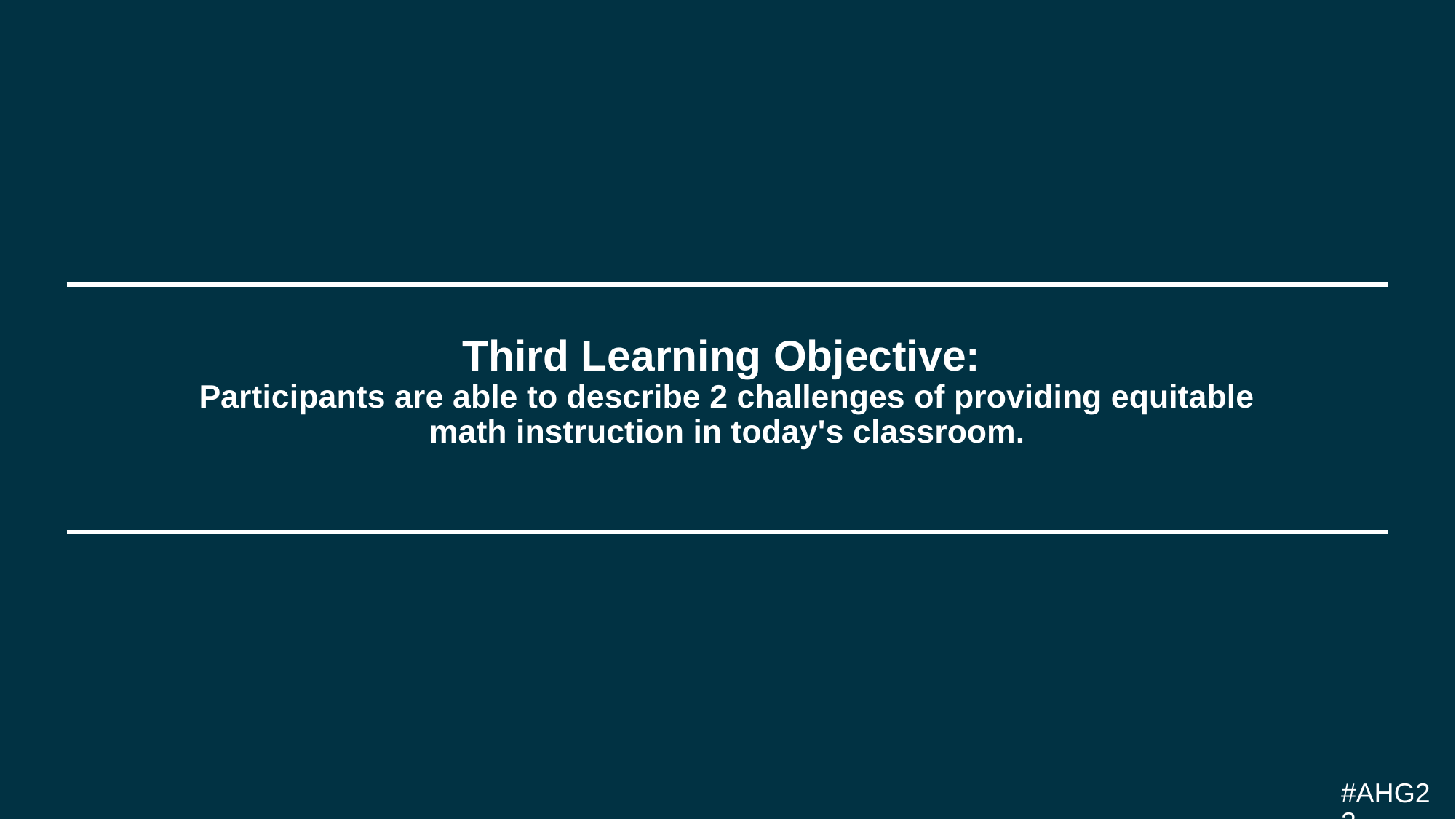

# Third Learning Objective:
Participants are able to describe 2 challenges of providing equitable math instruction in today's classroom.